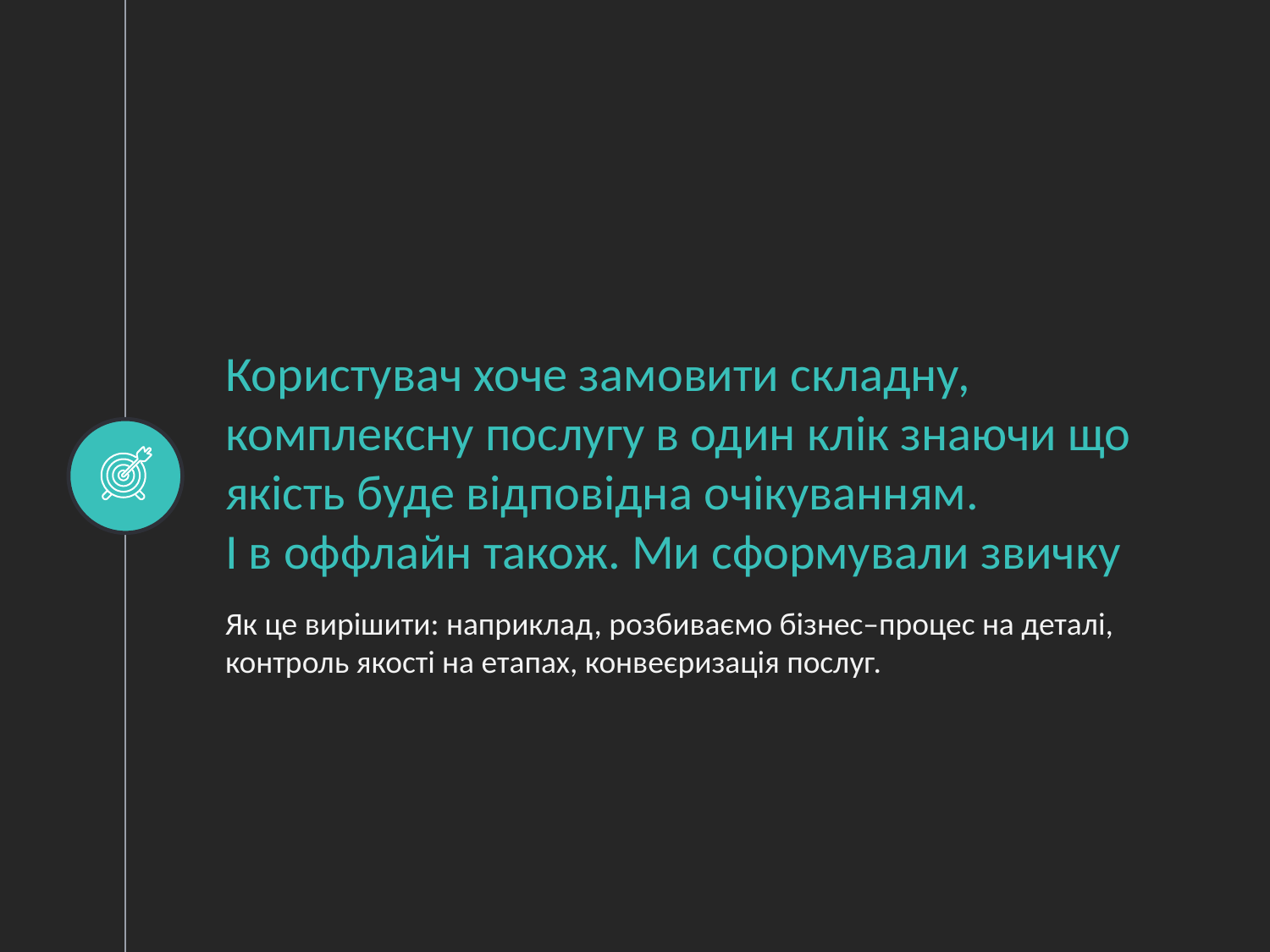

# Користувач хоче замовити складну, комплексну послугу в один клік знаючи що якість буде відповідна очікуванням. І в оффлайн також. Ми сформували звичку

Як це вирішити: наприклад, розбиваємо бізнес–процес на деталі, контроль якості на етапах, конвеєризація послуг.